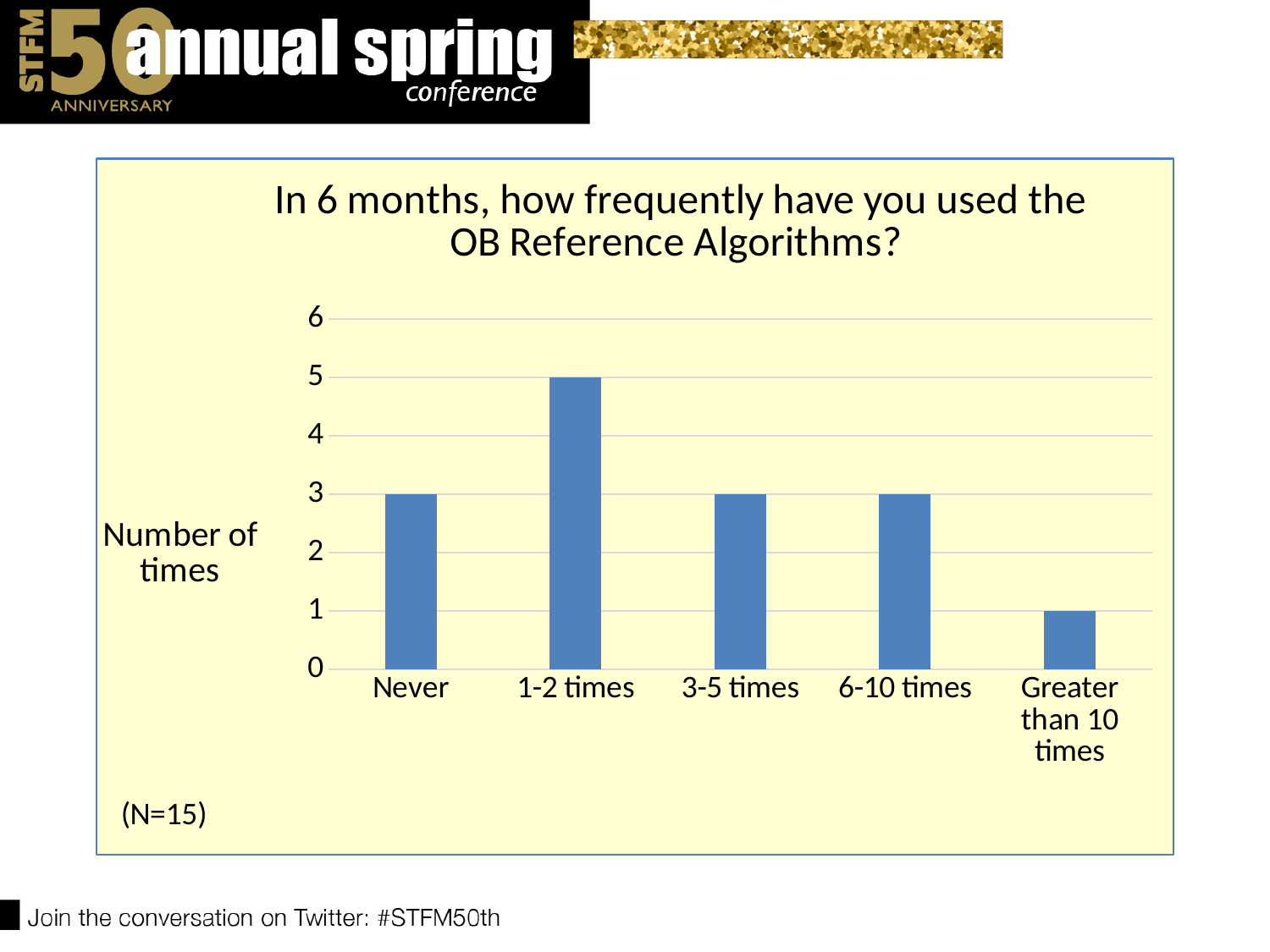

### Chart: In 6 months, how frequently have you used the OB Reference Algorithms?

| Category |  |
|---|---|
| Never | 3.0 |
| 1-2 times | 5.0 |
| 3-5 times | 3.0 |
| 6-10 times | 3.0 |
| Greater than 10 times | 1.0 |